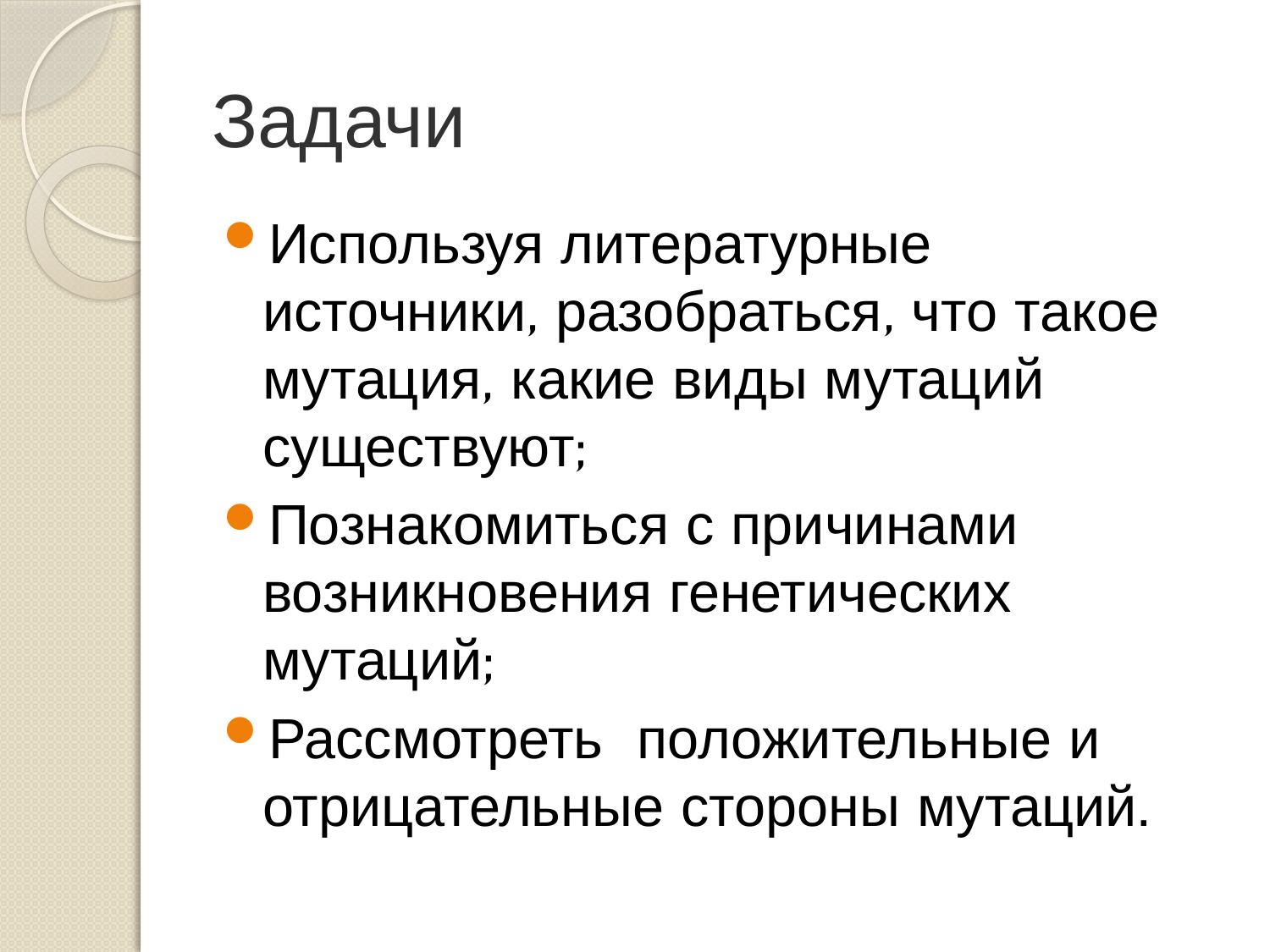

# Задачи
Используя литературные источники, разобраться, что такое мутация, какие виды мутаций существуют;
Познакомиться с причинами возникновения генетических мутаций;
Рассмотреть  положительные и отрицательные стороны мутаций.